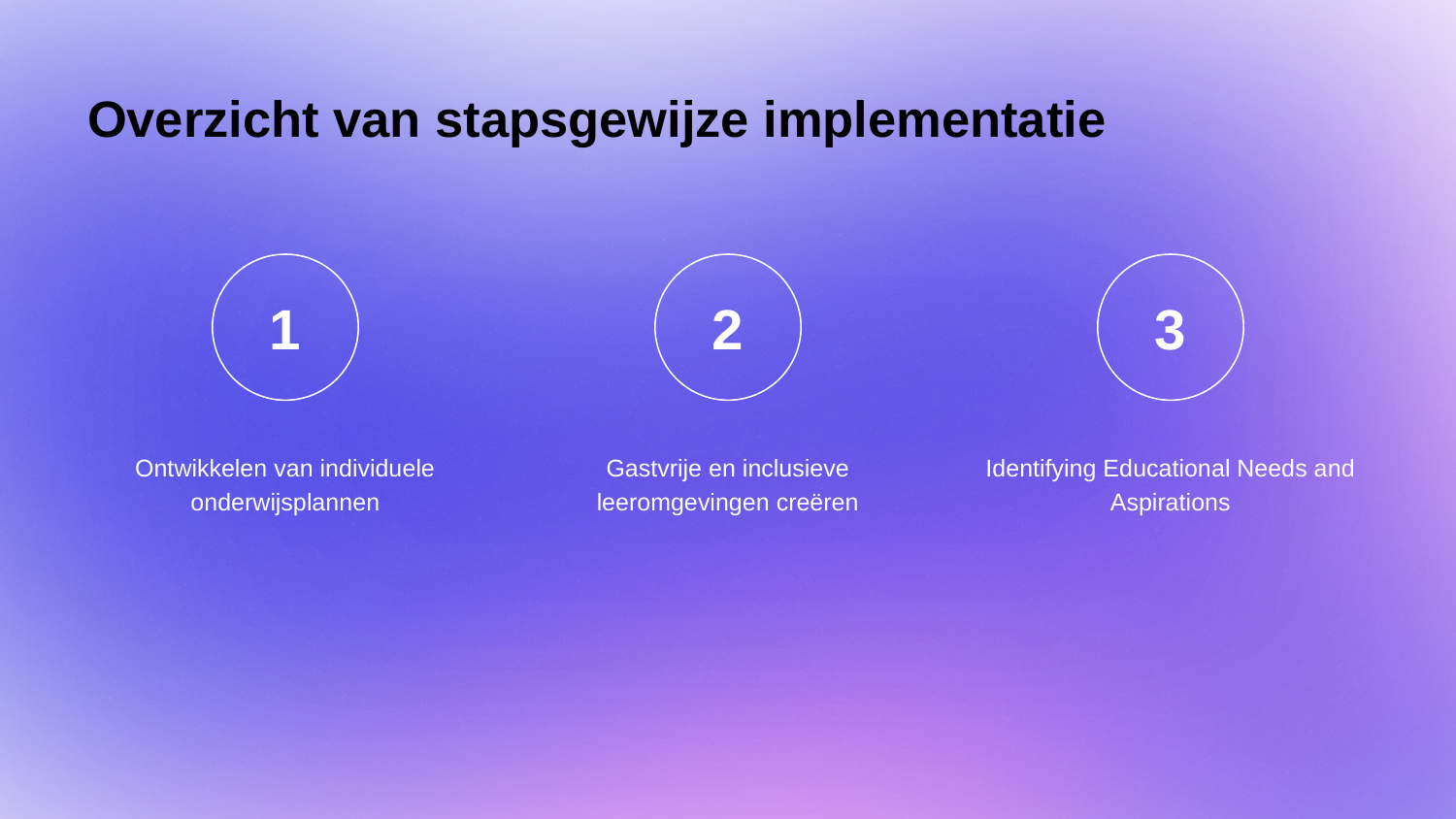

# Overzicht van stapsgewijze implementatie
Ontwikkelen van individuele onderwijsplannen
Gastvrije en inclusieve leeromgevingen creëren
Identifying Educational Needs and Aspirations